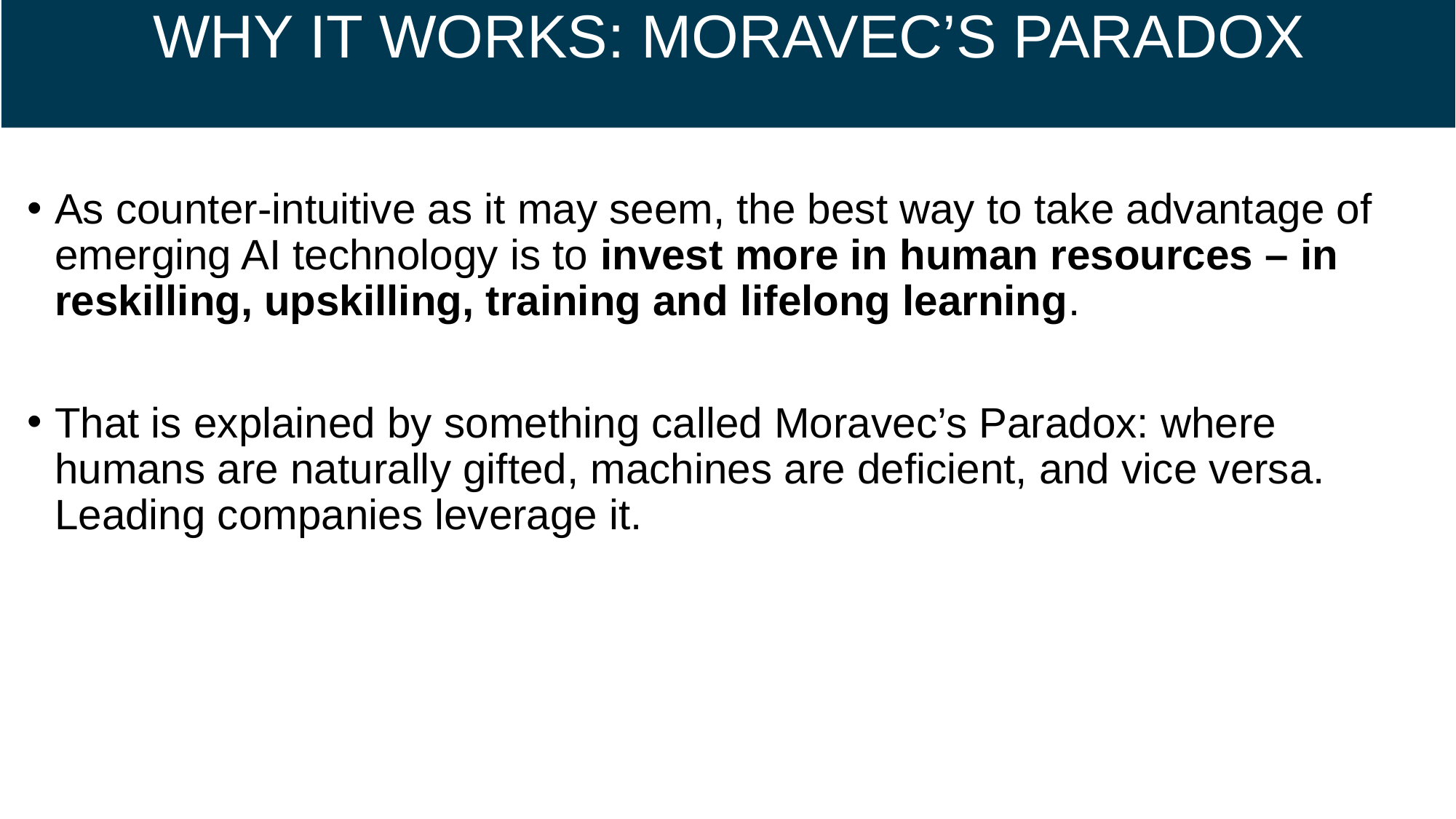

# WHY IT WORKS: MORAVEC’S PARADOX
As counter-intuitive as it may seem, the best way to take advantage of emerging AI technology is to invest more in human resources – in reskilling, upskilling, training and lifelong learning.

That is explained by something called Moravec’s Paradox: where humans are naturally gifted, machines are deficient, and vice versa. Leading companies leverage it.